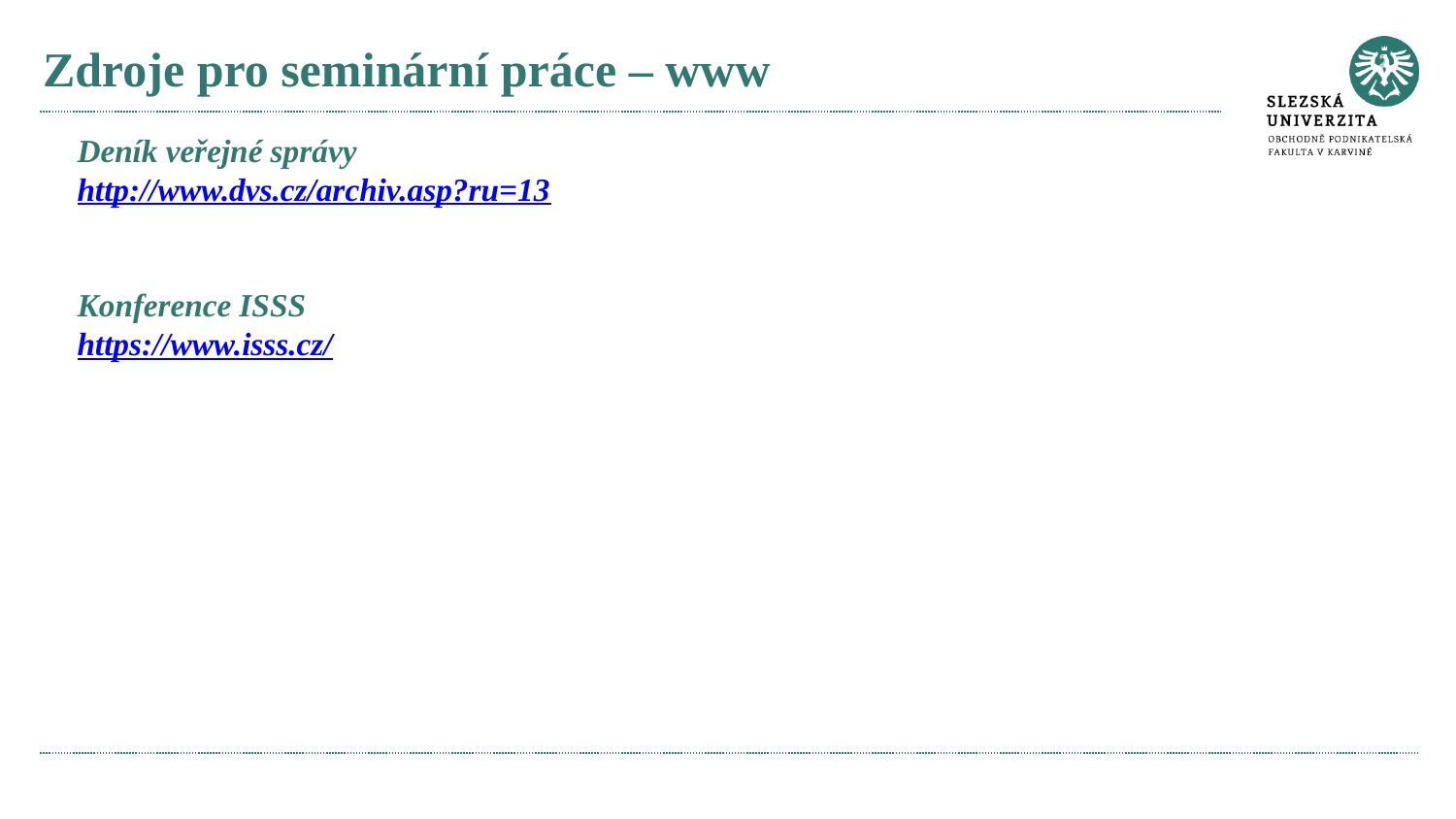

# Zdroje pro seminární práce – www
Deník veřejné správy
http://www.dvs.cz/archiv.asp?ru=13

Konference ISSS
https://www.isss.cz/